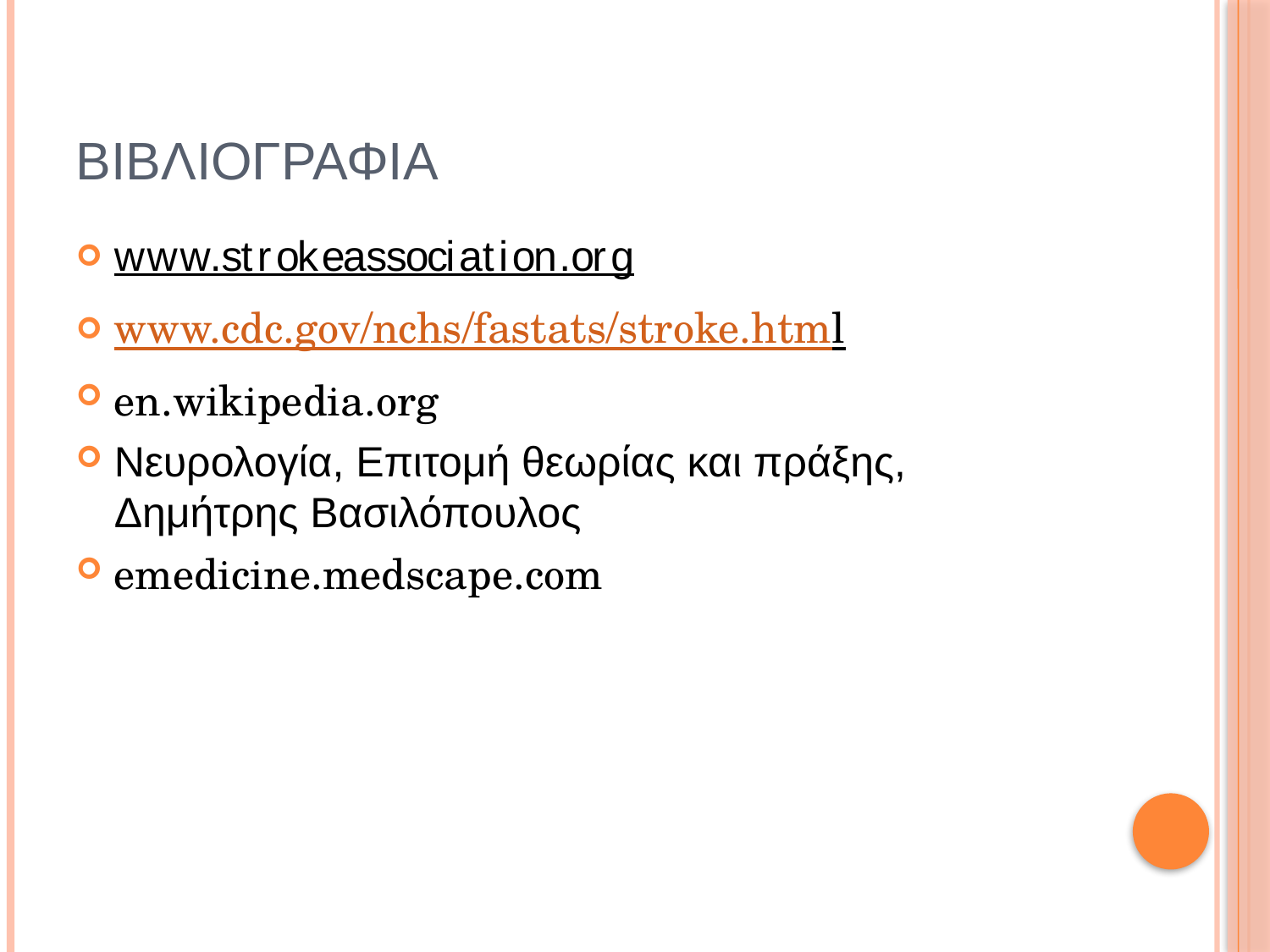

# Βιβλιογραφια
www.strokeassociation.org
www.cdc.gov/nchs/fastats/stroke.html
en.wikipedia.org
Νευρολογία, Επιτομή θεωρίας και πράξης, Δημήτρης Βασιλόπουλος
emedicine.medscape.com